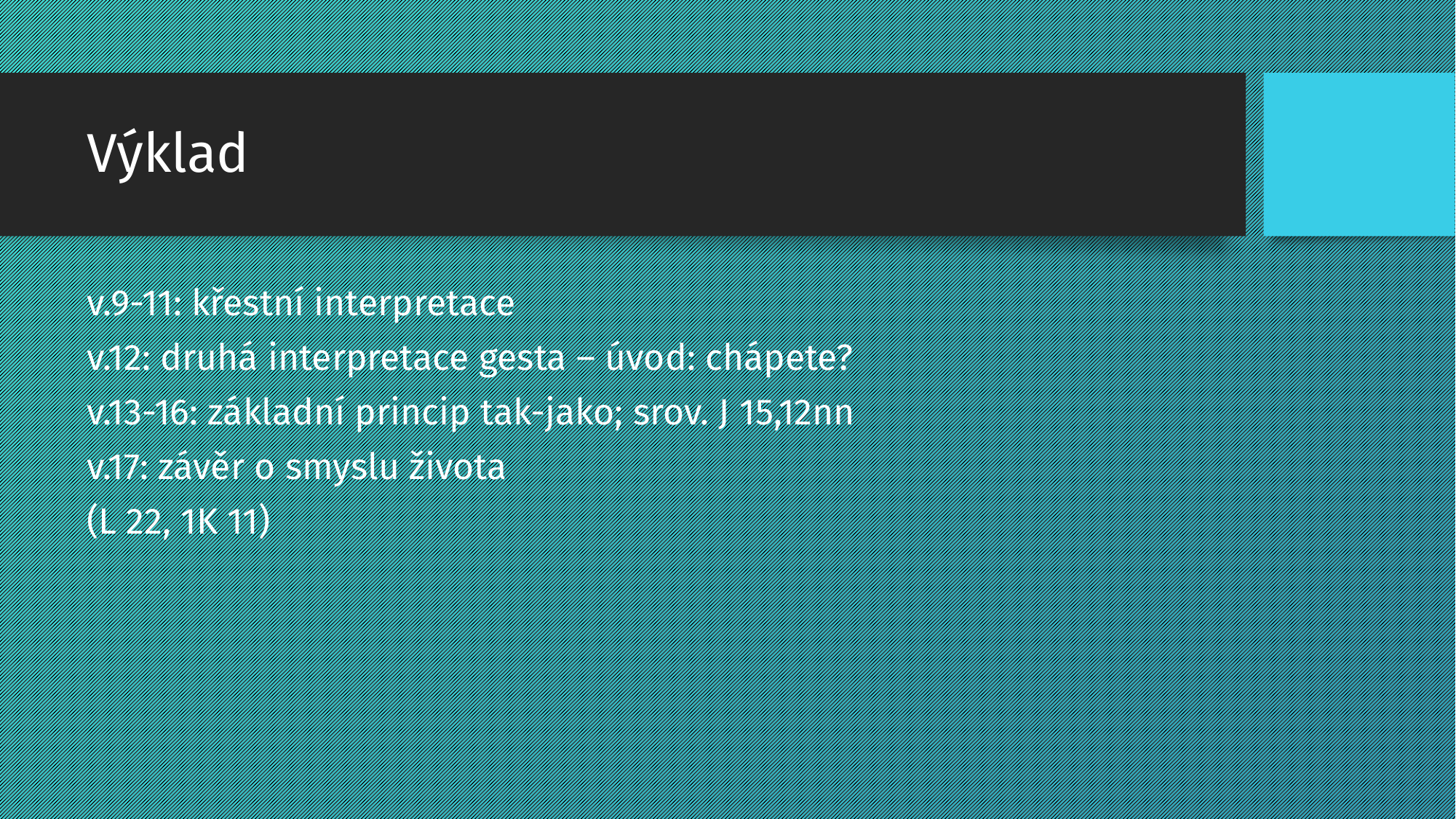

# Výklad
v.9-11: křestní interpretace
v.12: druhá interpretace gesta – úvod: chápete?
v.13-16: základní princip tak-jako; srov. J 15,12nn
v.17: závěr o smyslu života
(L 22, 1K 11)